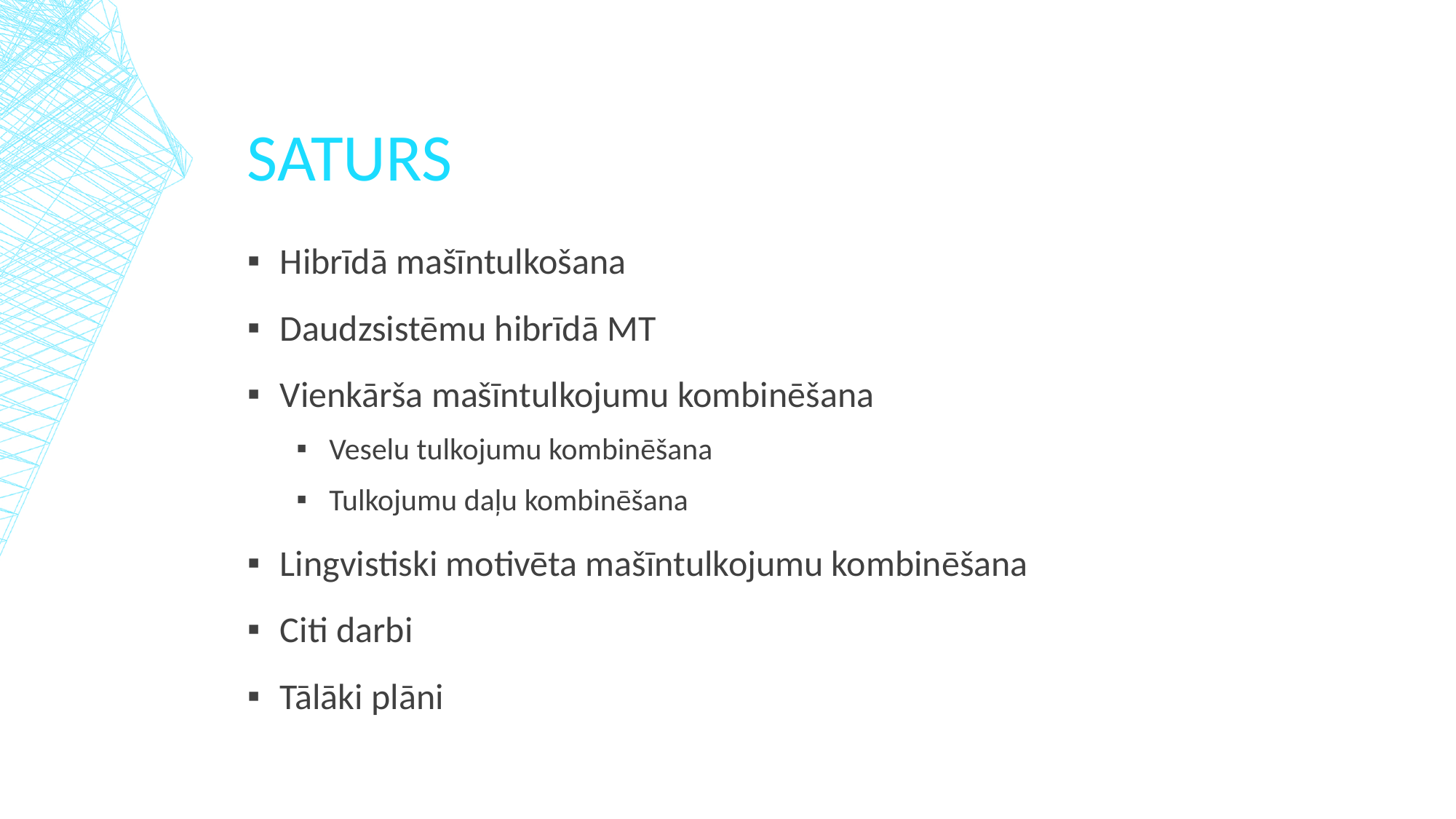

# Saturs
Hibrīdā mašīntulkošana
Daudzsistēmu hibrīdā MT
Vienkārša mašīntulkojumu kombinēšana
Veselu tulkojumu kombinēšana
Tulkojumu daļu kombinēšana
Lingvistiski motivēta mašīntulkojumu kombinēšana
Citi darbi
Tālāki plāni